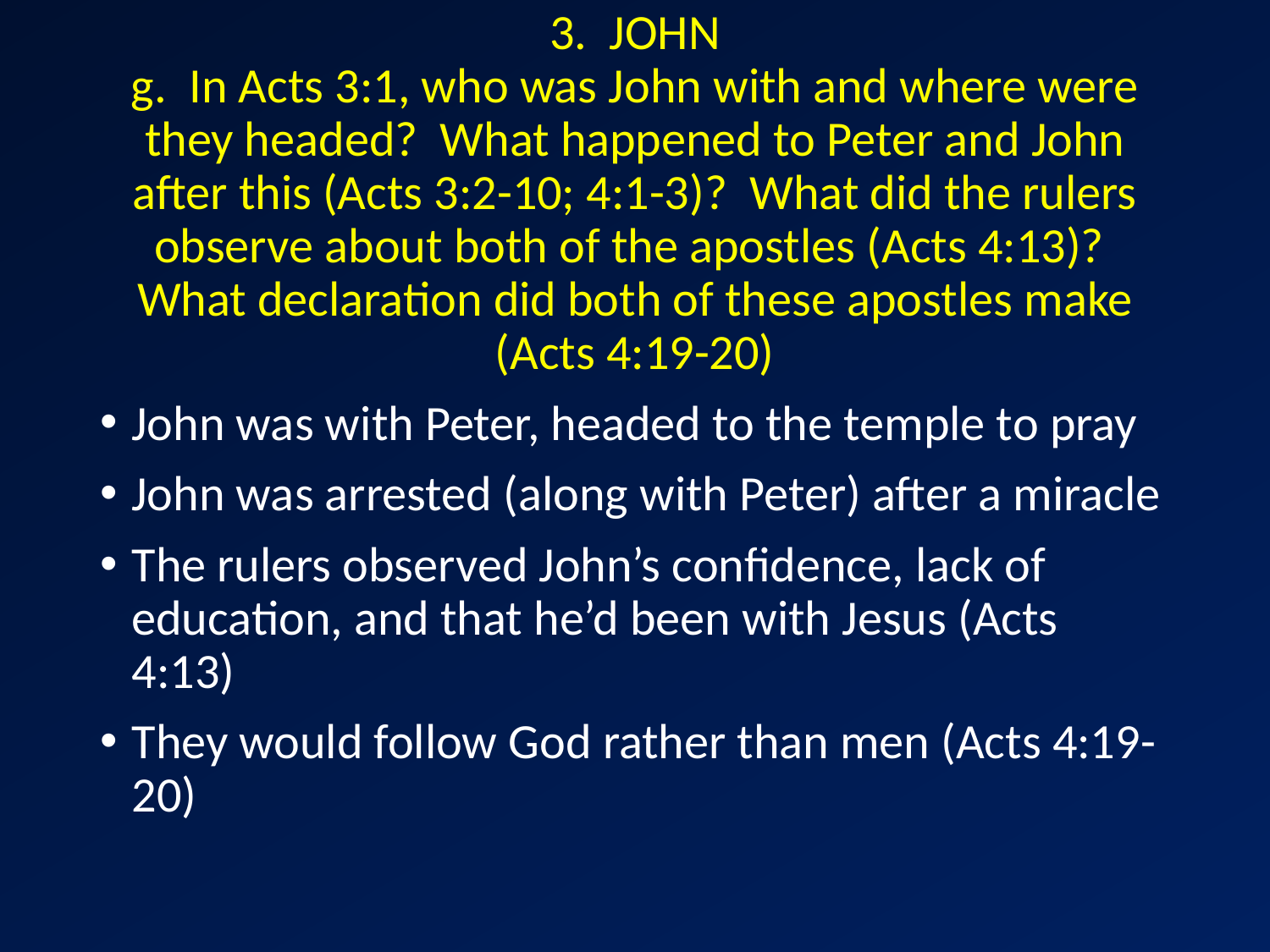

# 3.  JOHN g.  In Acts 3:1, who was John with and where were they headed?  What happened to Peter and John after this (Acts 3:2-10; 4:1-3)?  What did the rulers observe about both of the apostles (Acts 4:13)?  What declaration did both of these apostles make (Acts 4:19-20)
John was with Peter, headed to the temple to pray
John was arrested (along with Peter) after a miracle
The rulers observed John’s confidence, lack of education, and that he’d been with Jesus (Acts 4:13)
They would follow God rather than men (Acts 4:19-20)